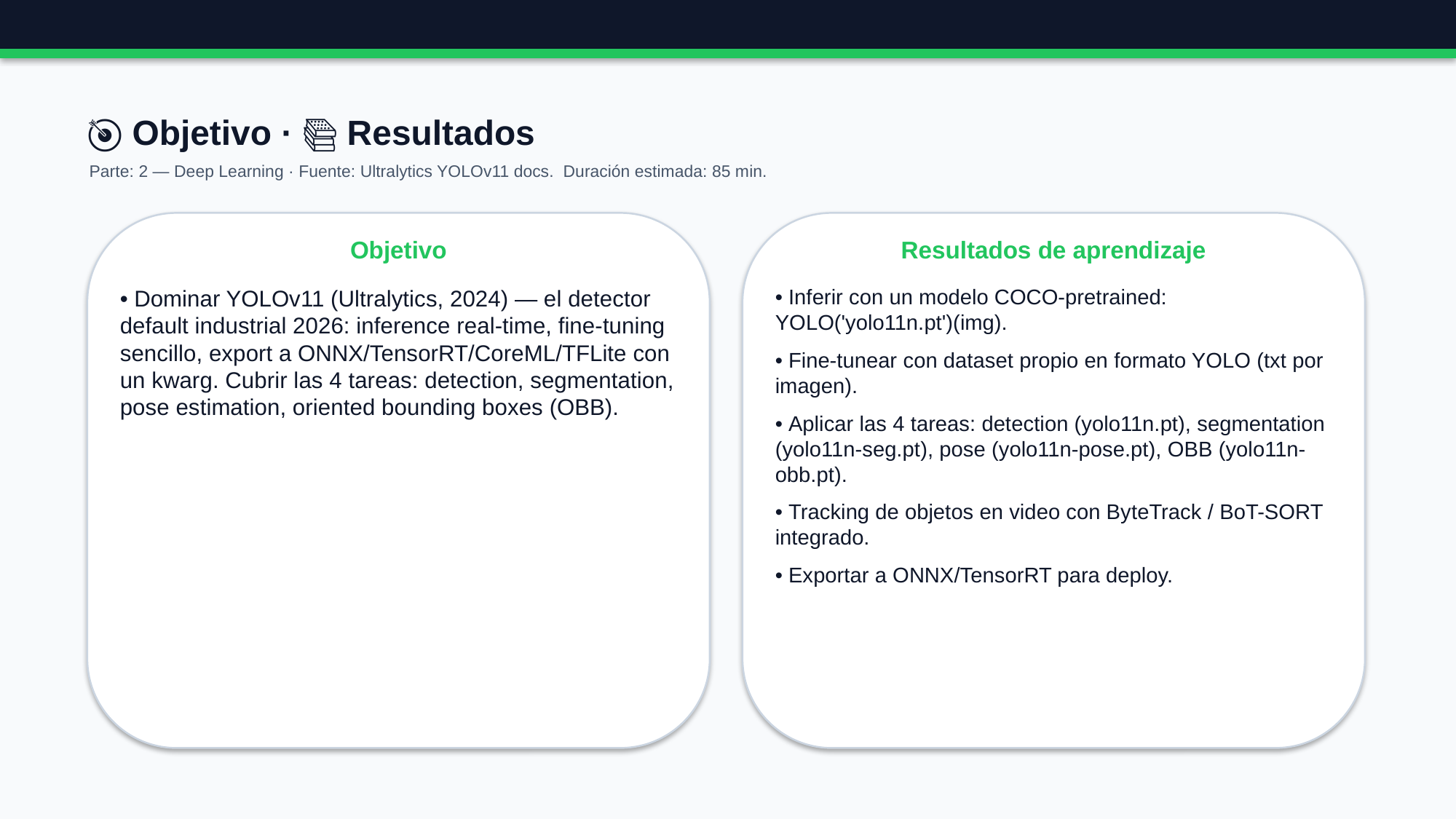

🎯 Objetivo · 📚 Resultados
Parte: 2 — Deep Learning · Fuente: Ultralytics YOLOv11 docs.  Duración estimada: 85 min.

Objetivo
Resultados de aprendizaje
• Dominar YOLOv11 (Ultralytics, 2024) — el detector default industrial 2026: inference real-time, fine-tuning sencillo, export a ONNX/TensorRT/CoreML/TFLite con un kwarg. Cubrir las 4 tareas: detection, segmentation, pose estimation, oriented bounding boxes (OBB).
• Inferir con un modelo COCO-pretrained: YOLO('yolo11n.pt')(img).
• Fine-tunear con dataset propio en formato YOLO (txt por imagen).
• Aplicar las 4 tareas: detection (yolo11n.pt), segmentation (yolo11n-seg.pt), pose (yolo11n-pose.pt), OBB (yolo11n-obb.pt).
• Tracking de objetos en video con ByteTrack / BoT-SORT integrado.
• Exportar a ONNX/TensorRT para deploy.